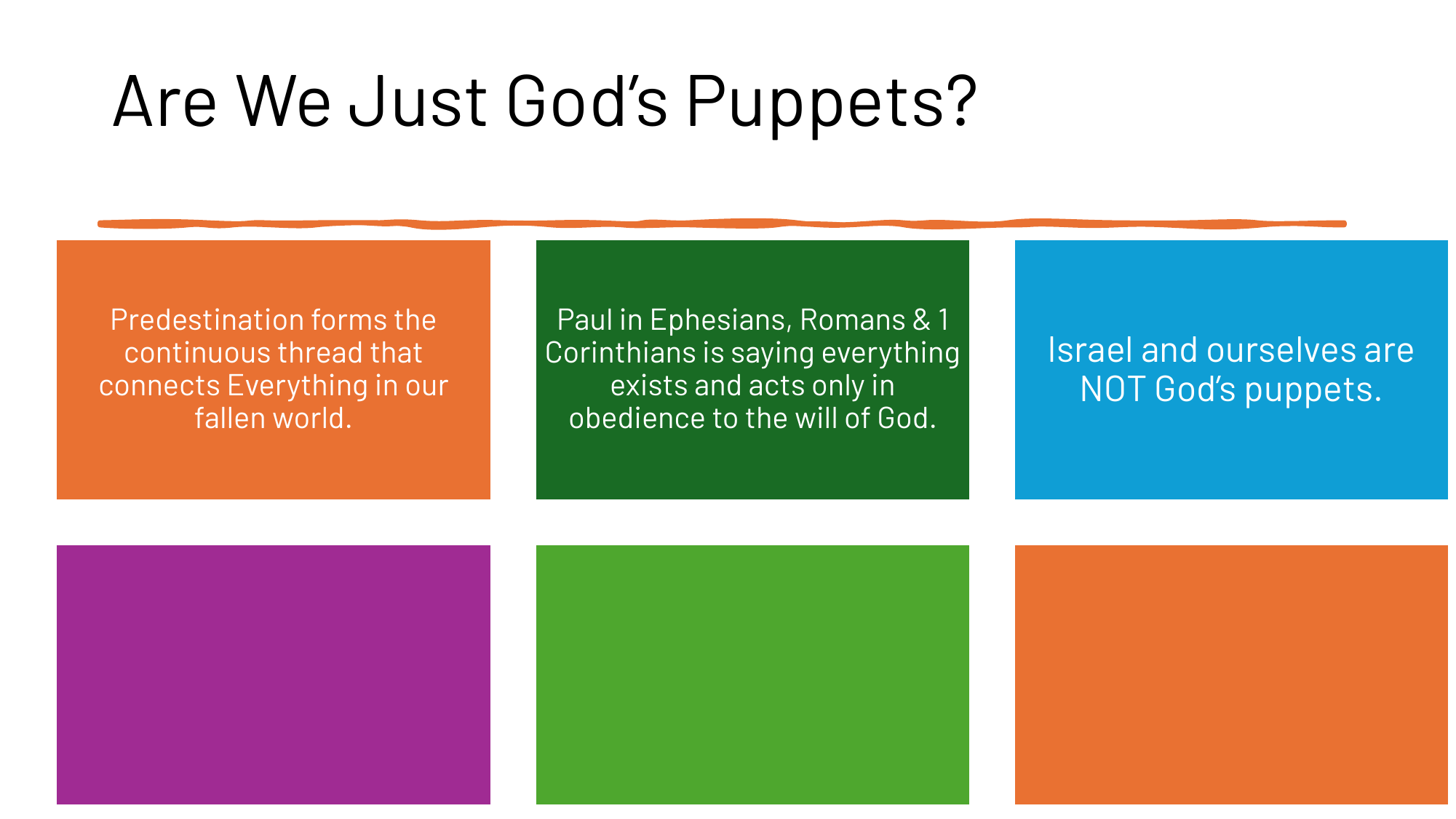

Are We Just God’s Puppets?

Predestination forms the continuous thread that connects Everything in our fallen world.
Paul in Ephesians, Romans & 1 Corinthians is saying everything exists and acts only in obedience to the will of God.
Israel and ourselves are NOT God’s puppets.